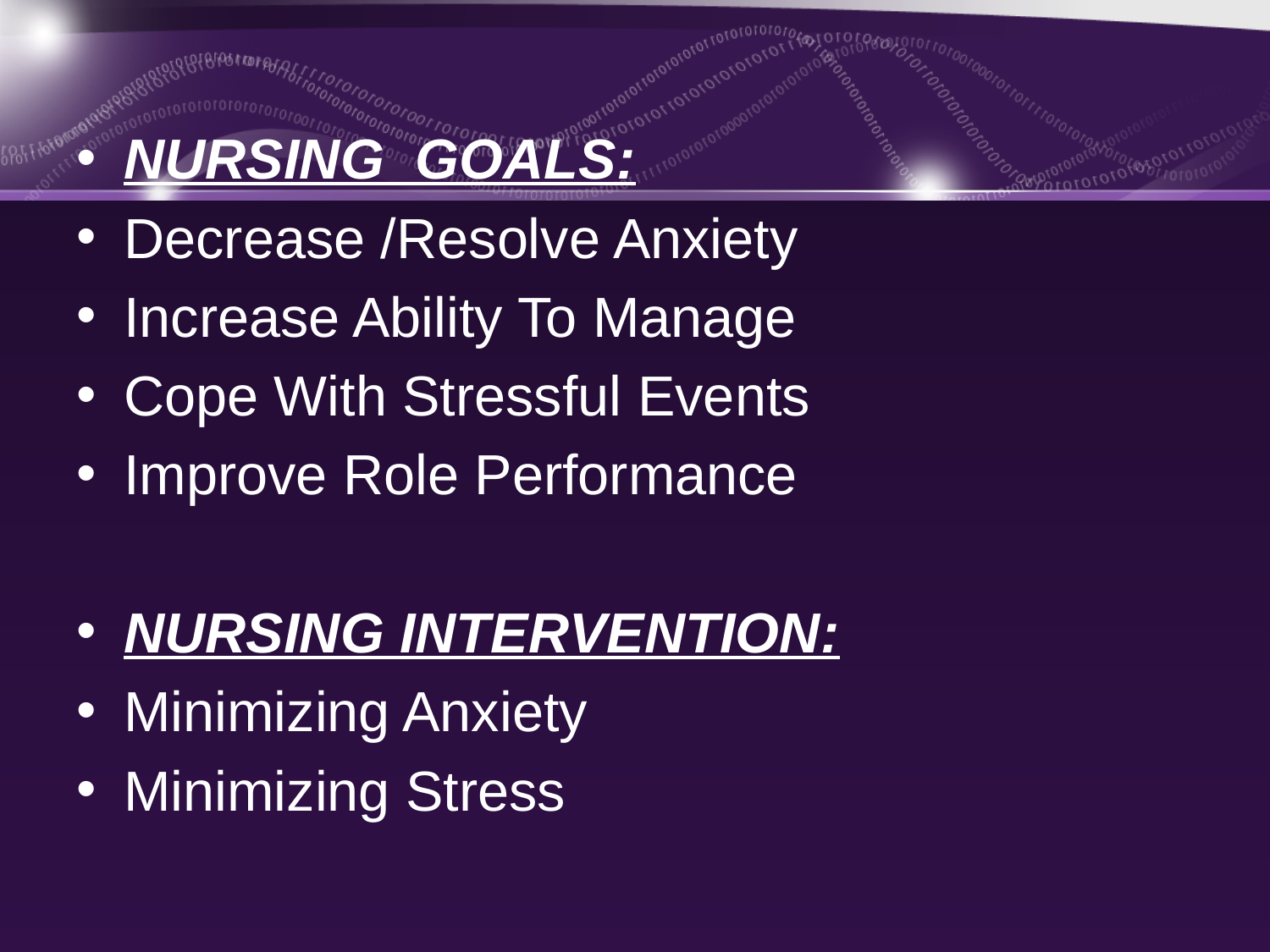

NURSING  GOALS:
Decrease /Resolve Anxiety
Increase Ability To Manage
Cope With Stressful Events
Improve Role Performance

NURSING INTERVENTION:
Minimizing Anxiety
Minimizing Stress